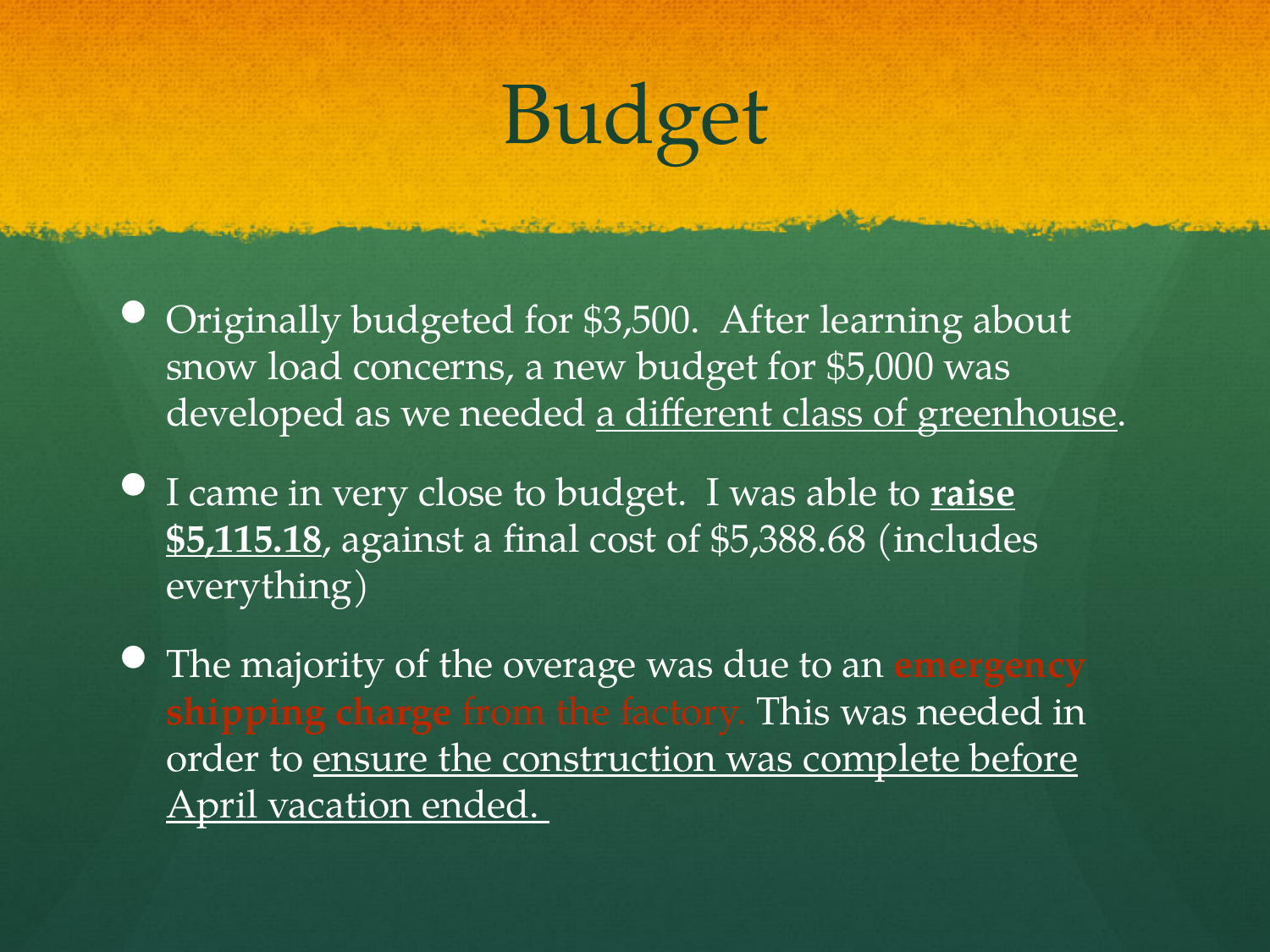

# Budget
Originally budgeted for $3,500.  After learning about snow load concerns, a new budget for $5,000 was developed as we needed a different class of greenhouse.
I came in very close to budget.  I was able to raise $5,115.18, against a final cost of $5,388.68 (includes everything)
The majority of the overage was due to an emergency shipping charge from the factory. This was needed in order to ensure the construction was complete before April vacation ended.